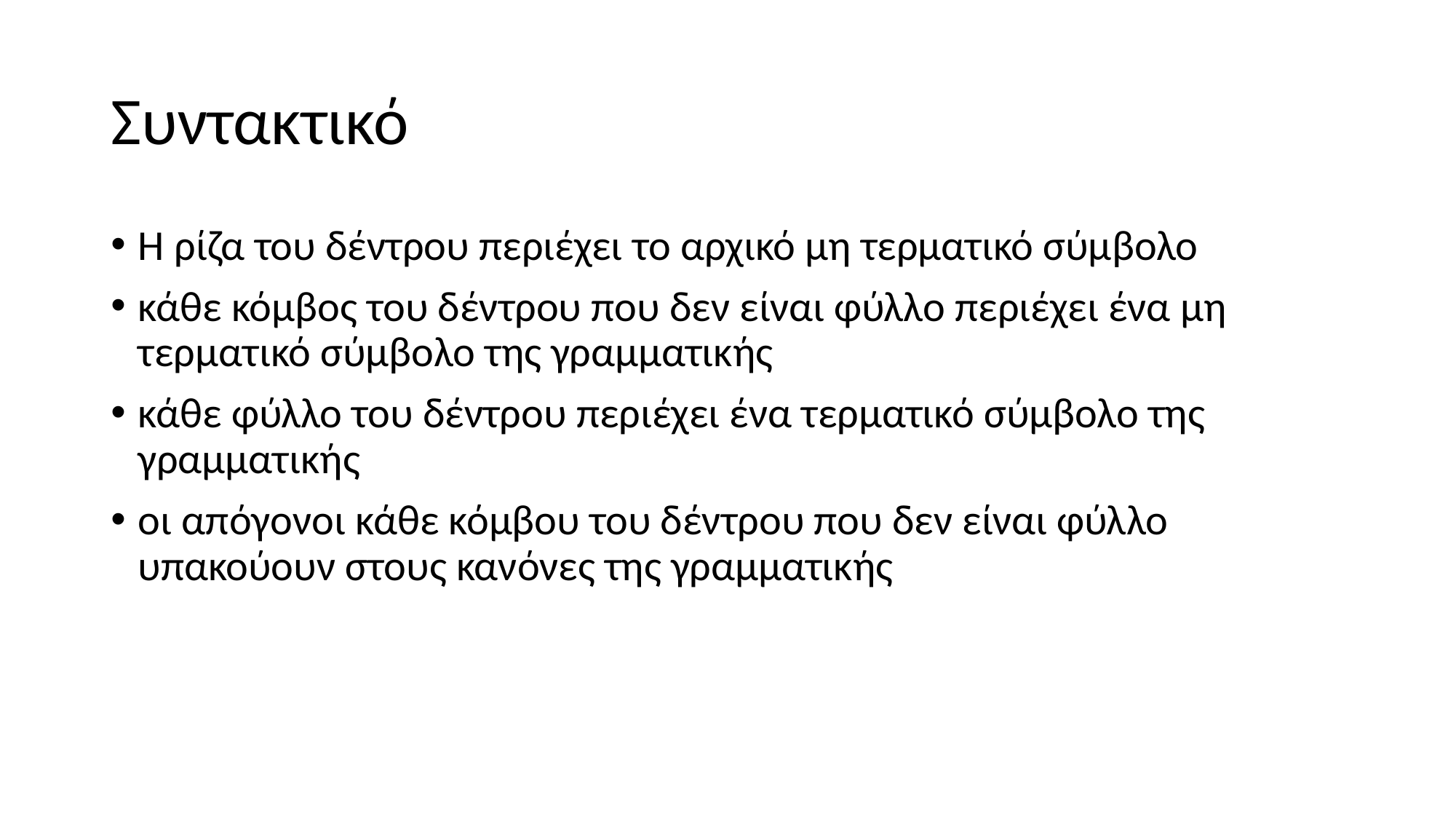

# Συντακτικό
Η ρίζα του δέντρου περιέχει το αρχικό µη τερµατικό σύµβολο
κάθε κόµβος του δέντρου που δεν είναι φύλλο περιέχει ένα µη τερµατικό σύµβολο της γραµµατικής
κάθε φύλλο του δέντρου περιέχει ένα τερµατικό σύµβολο της γραµµατικής
οι απόγονοι κάθε κόµβου του δέντρου που δεν είναι φύλλο υπακούουν στους κανόνες της γραµµατικής